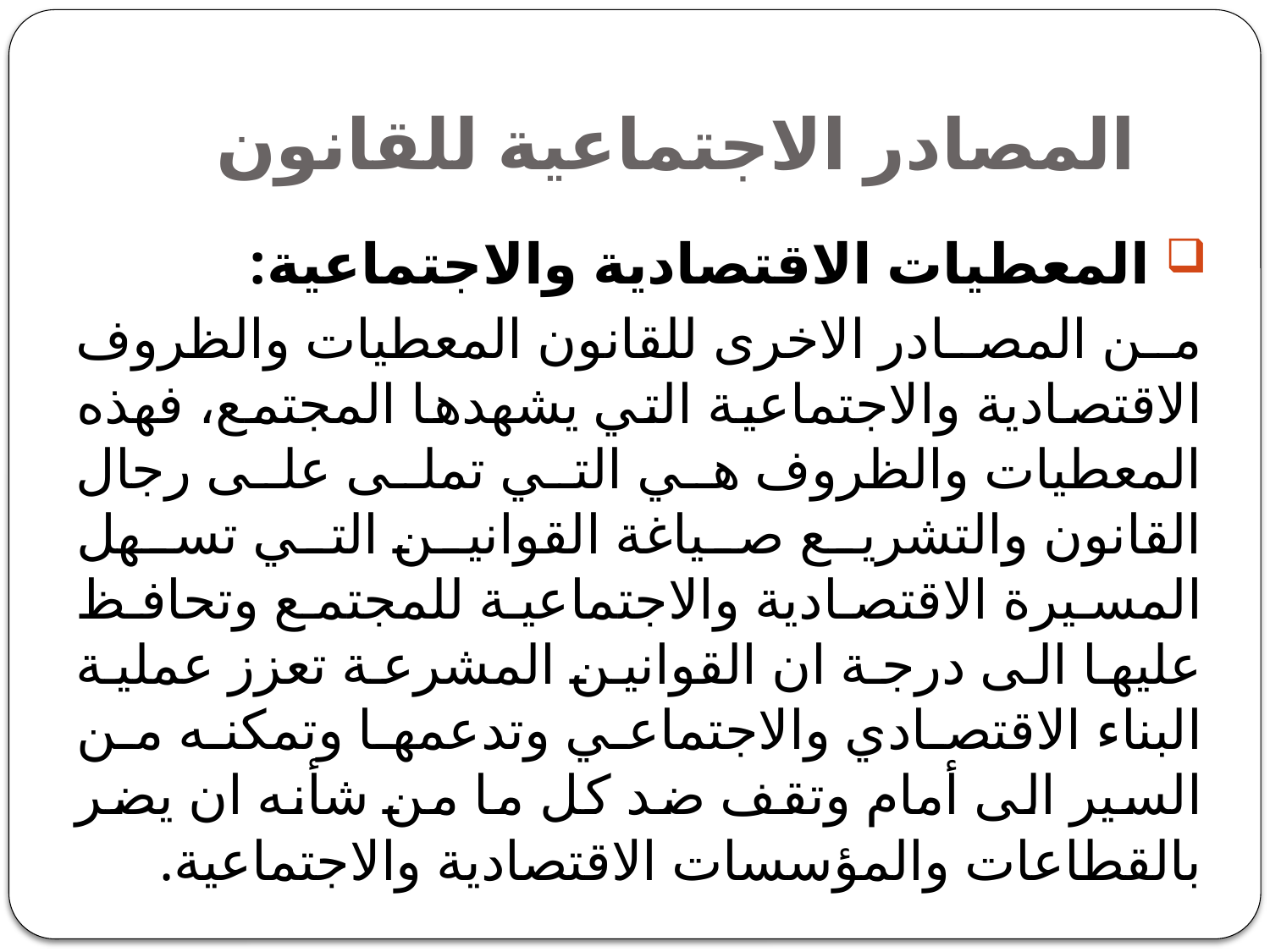

# المصادر الاجتماعية للقانون
 المعطيات الاقتصادية والاجتماعية:
من المصادر الاخرى للقانون المعطيات والظروف الاقتصادية والاجتماعية التي يشهدها المجتمع، فهذه المعطيات والظروف هي التي تملى على رجال القانون والتشريع صياغة القوانين التي تسهل المسيرة الاقتصادية والاجتماعية للمجتمع وتحافظ عليها الى درجة ان القوانين المشرعة تعزز عملية البناء الاقتصادي والاجتماعي وتدعمها وتمكنه من السير الى أمام وتقف ضد كل ما من شأنه ان يضر بالقطاعات والمؤسسات الاقتصادية والاجتماعية.